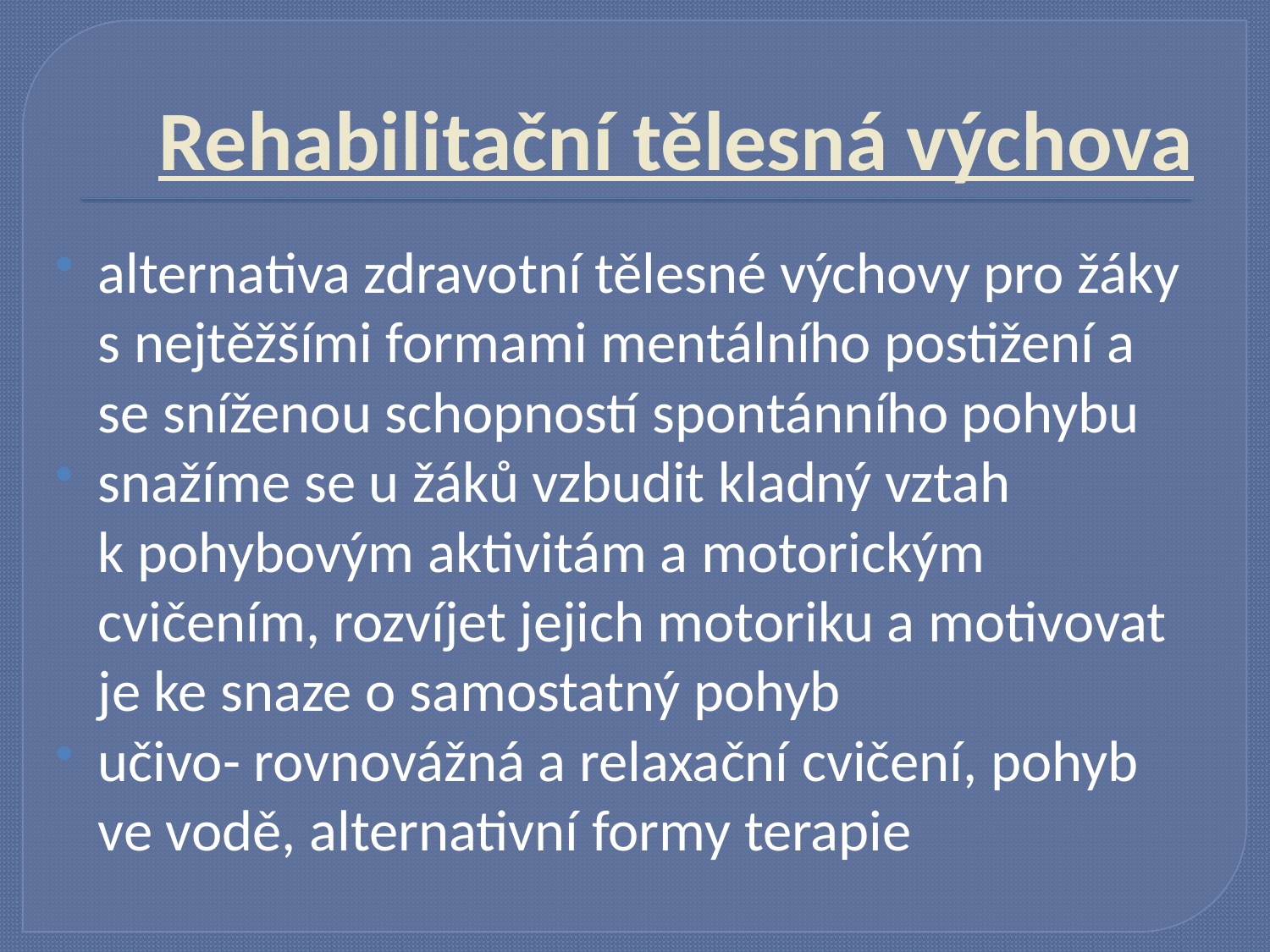

# Rehabilitační tělesná výchova
alternativa zdravotní tělesné výchovy pro žáky s nejtěžšími formami mentálního postižení a se sníženou schopností spontánního pohybu
snažíme se u žáků vzbudit kladný vztah k pohybovým aktivitám a motorickým cvičením, rozvíjet jejich motoriku a motivovat je ke snaze o samostatný pohyb
učivo- rovnovážná a relaxační cvičení, pohyb ve vodě, alternativní formy terapie